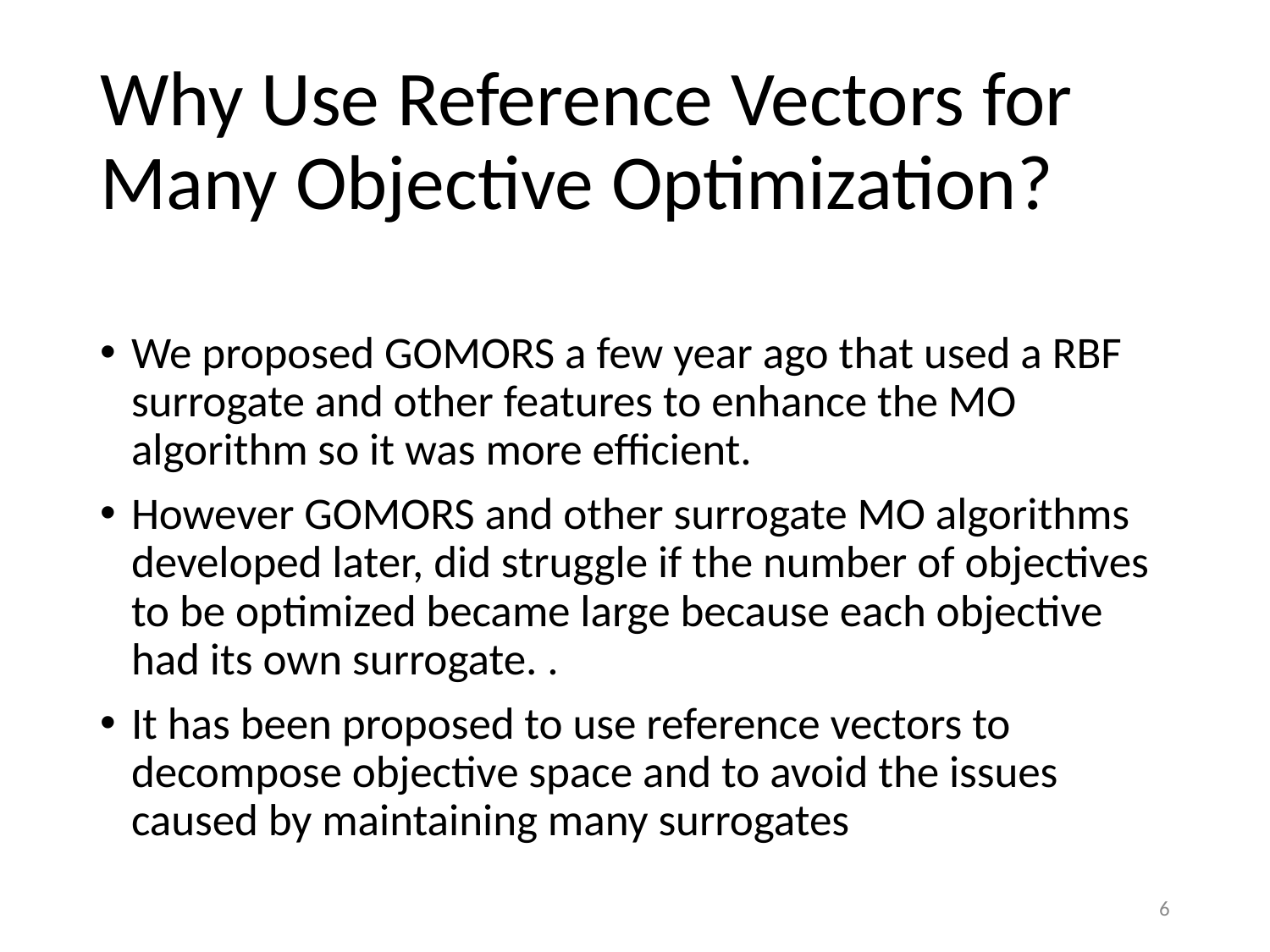

# Why Use Reference Vectors for Many Objective Optimization?

We proposed GOMORS a few year ago that used a RBF surrogate and other features to enhance the MO algorithm so it was more efficient.
However GOMORS and other surrogate MO algorithms  developed later, did struggle if the number of objectives to be optimized became large because each objective had its own surrogate. .
It has been proposed to use reference vectors to decompose objective space and to avoid the issues caused by maintaining many surrogates
6